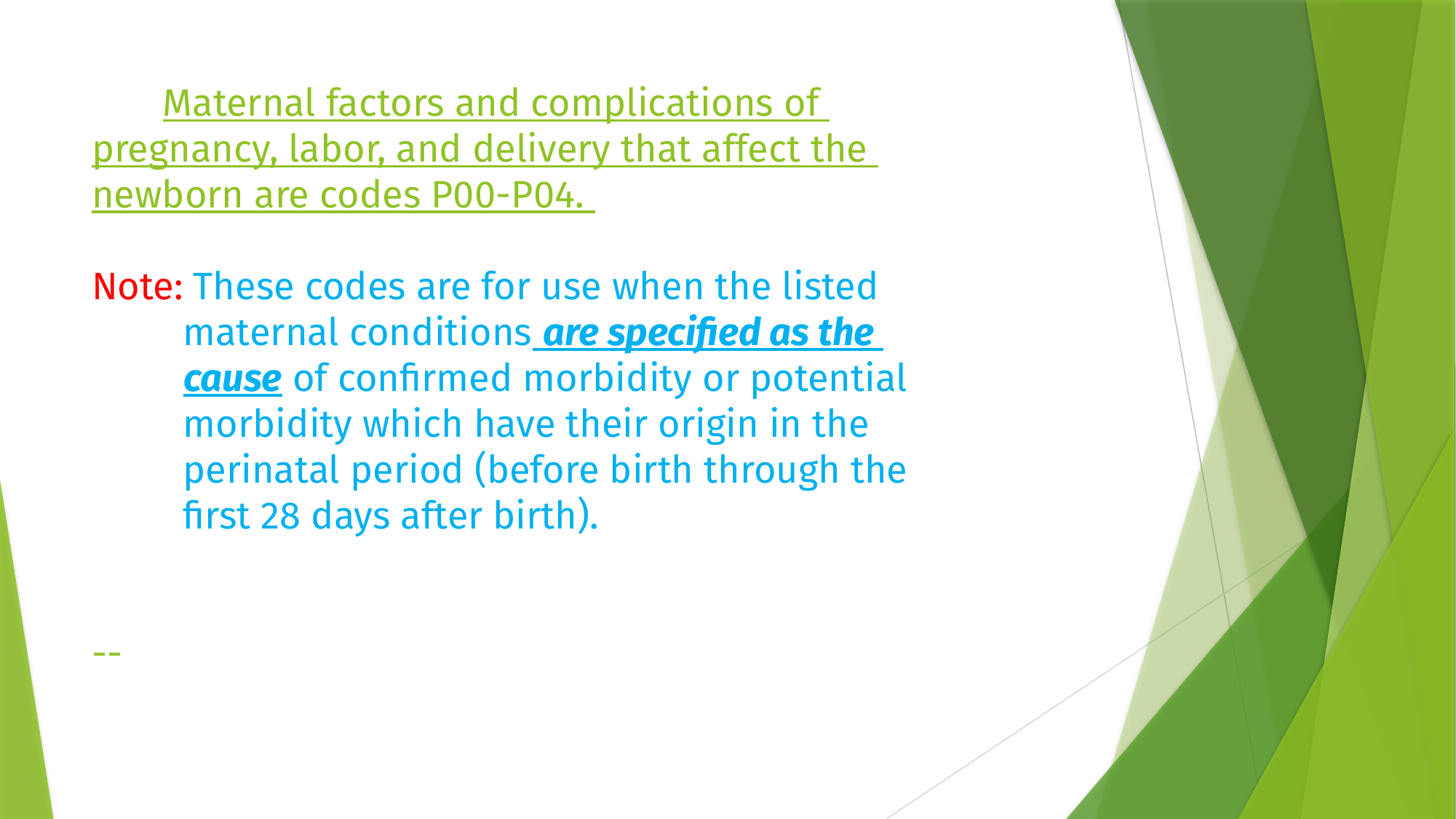

# Maternal factors and complications of pregnancy, labor, and delivery that affect the newborn are codes P00-P04. Note: These codes are for use when the listed maternal conditions are specified as the cause of confirmed morbidity or potential morbidity which have their origin in the perinatal period (before birth through the first 28 days after birth). --